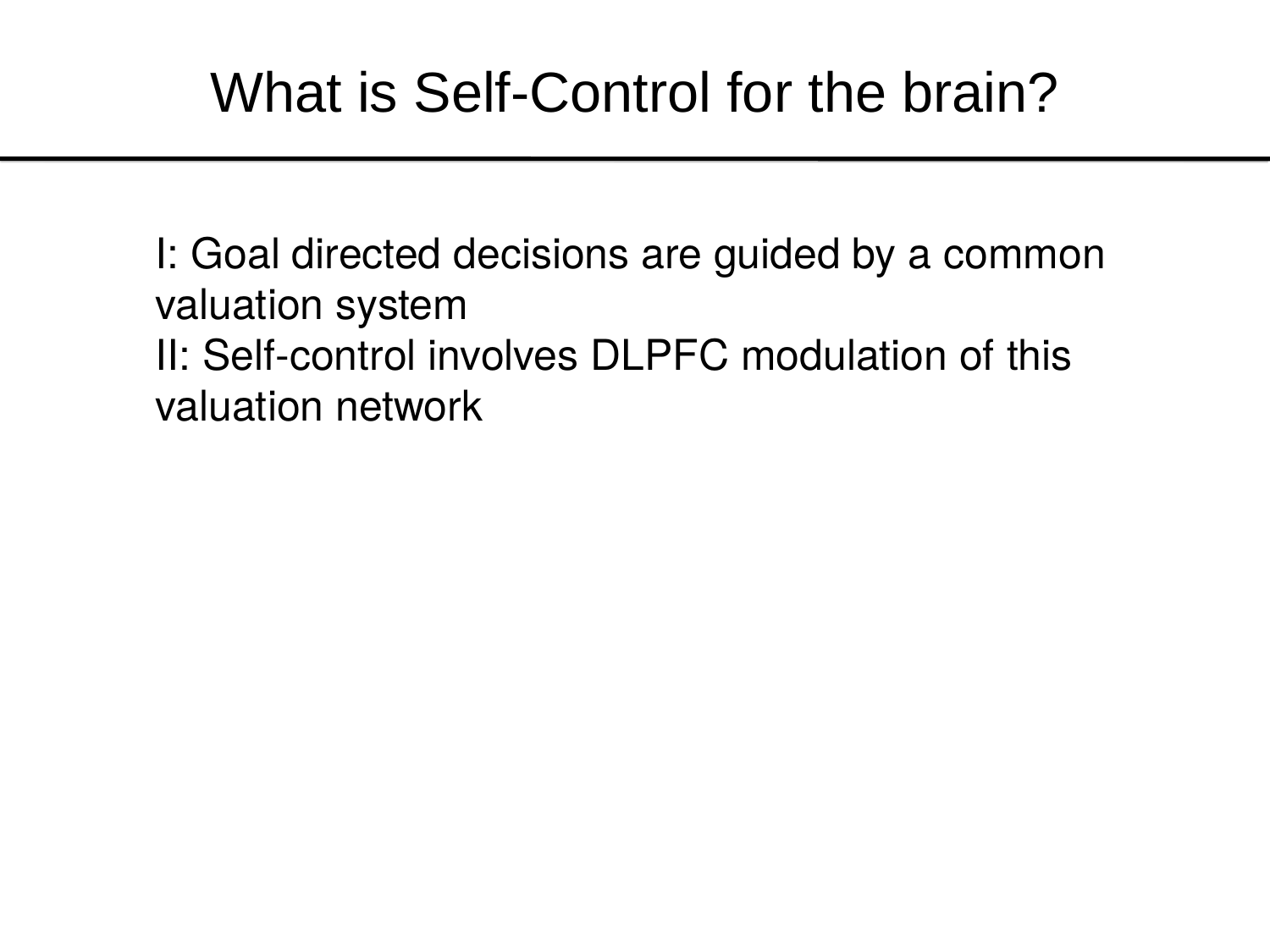

# What is Self-Control for the brain?
I: Goal directed decisions are guided by a common valuation system
II: Self-control involves DLPFC modulation of this valuation network